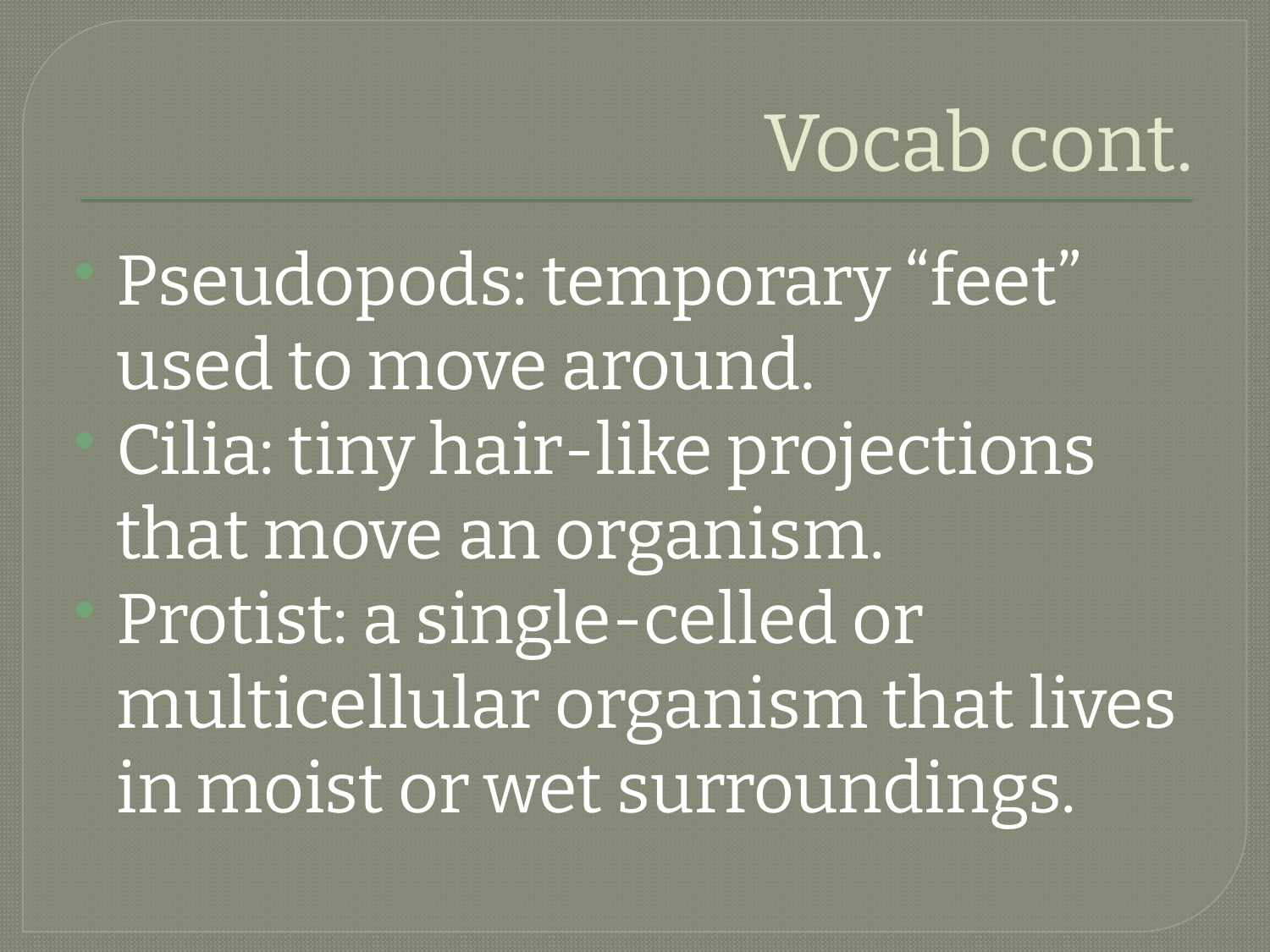

# Vocab cont.
Pseudopods: temporary “feet” used to move around.
Cilia: tiny hair-like projections that move an organism.
Protist: a single-celled or multicellular organism that lives in moist or wet surroundings.